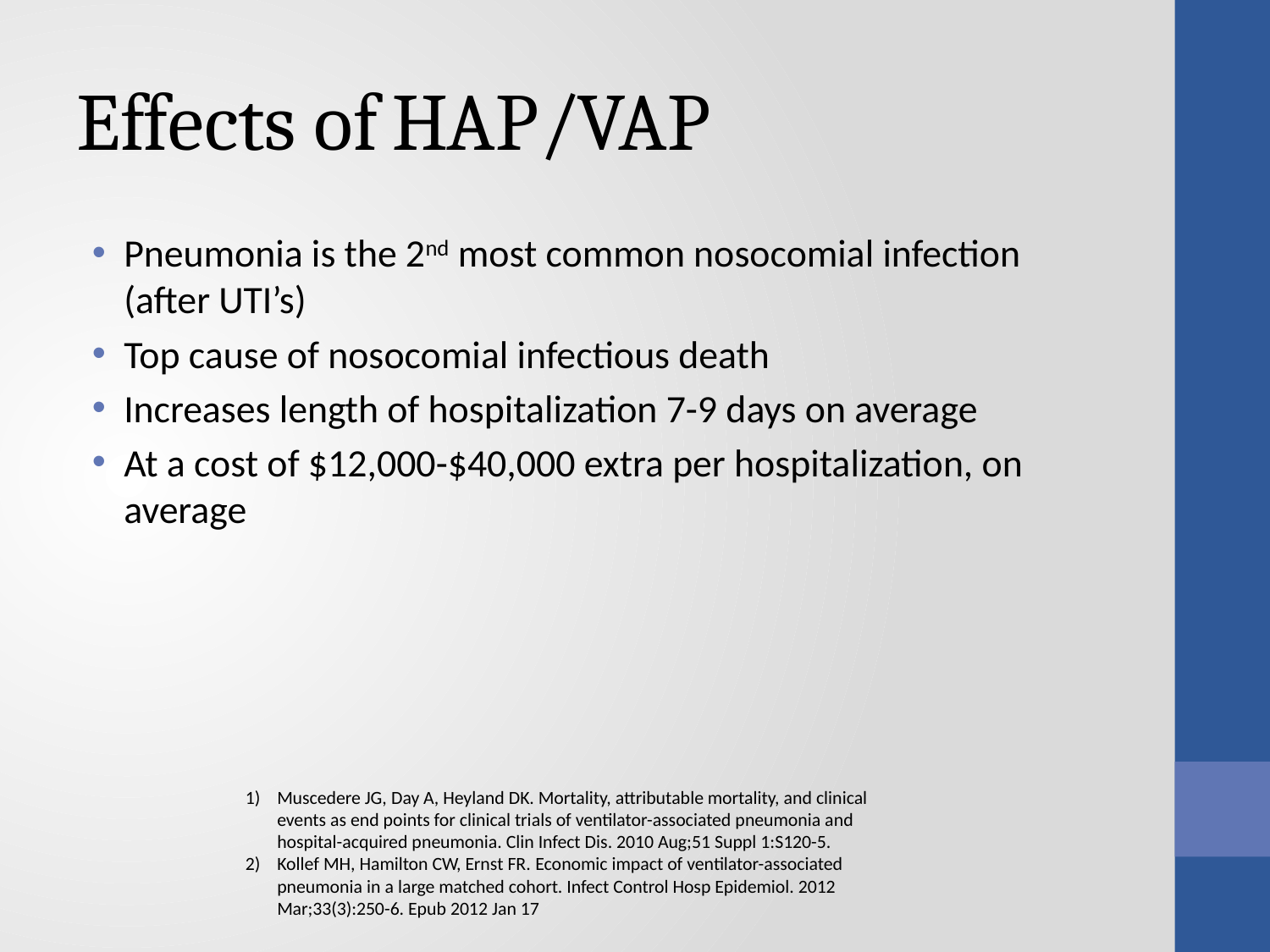

# Effects of HAP/VAP
Pneumonia is the 2nd most common nosocomial infection (after UTI’s)
Top cause of nosocomial infectious death
Increases length of hospitalization 7-9 days on average
At a cost of $12,000-$40,000 extra per hospitalization, on average

Muscedere JG, Day A, Heyland DK. Mortality, attributable mortality, and clinical events as end points for clinical trials of ventilator-associated pneumonia and hospital-acquired pneumonia. Clin Infect Dis. 2010 Aug;51 Suppl 1:S120-5.
Kollef MH, Hamilton CW, Ernst FR. Economic impact of ventilator-associated pneumonia in a large matched cohort. Infect Control Hosp Epidemiol. 2012 Mar;33(3):250-6. Epub 2012 Jan 17